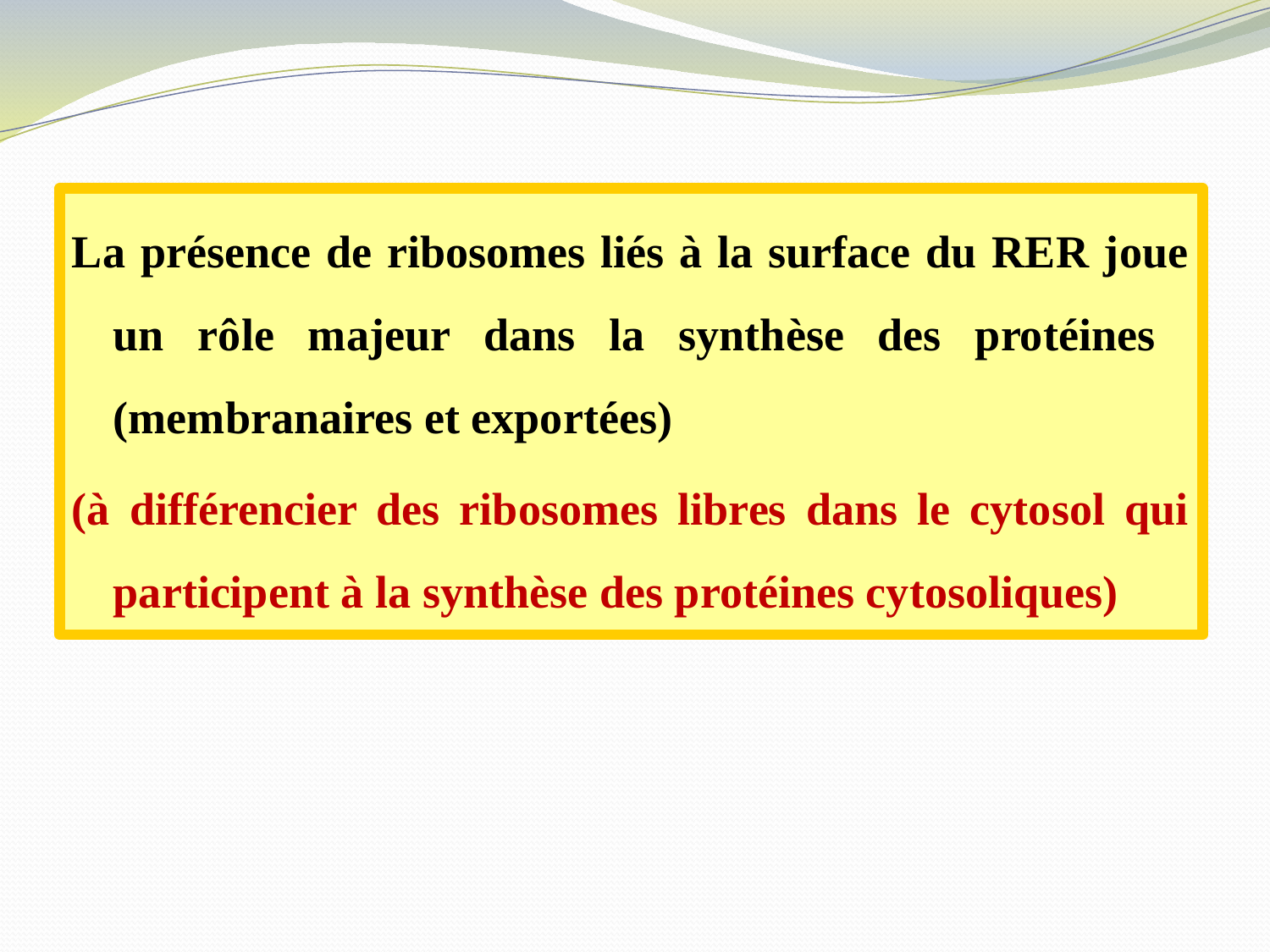

La présence de ribosomes liés à la surface du RER joue un rôle majeur dans la synthèse des protéines  (membranaires et exportées)
(à différencier des ribosomes libres dans le cytosol qui participent à la synthèse des protéines cytosoliques)